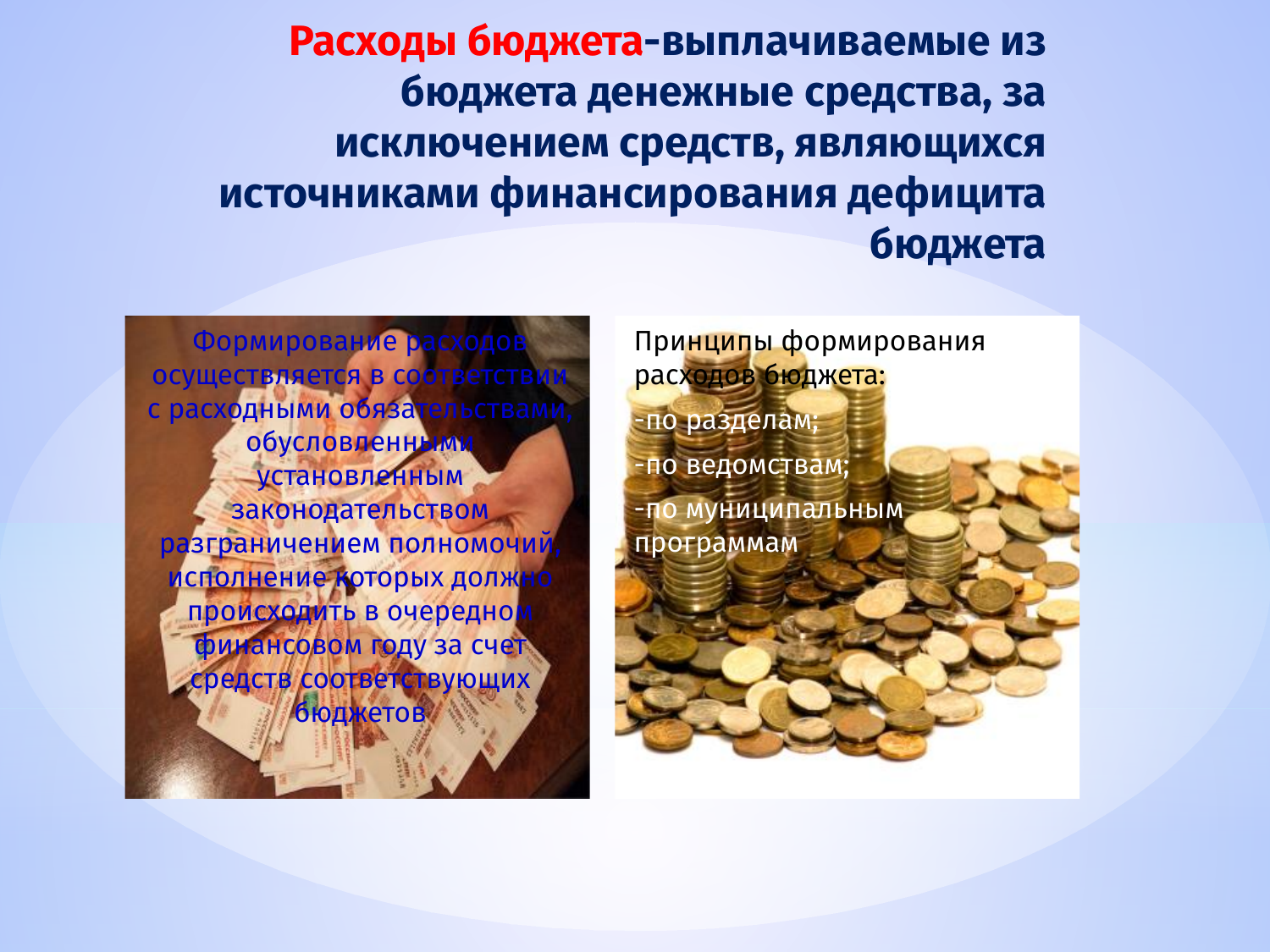

# Расходы бюджета-выплачиваемые из бюджета денежные средства, за исключением средств, являющихся источниками финансирования дефицита бюджета
Формирование расходов осуществляется в соответствии с расходными обязательствами, обусловленными установленным законодательством разграничением полномочий, исполнение которых должно происходить в очередном финансовом году за счет средств соответствующих бюджетов
Принципы формирования расходов бюджета:
-по разделам;
-по ведомствам;
-по муниципальным программам